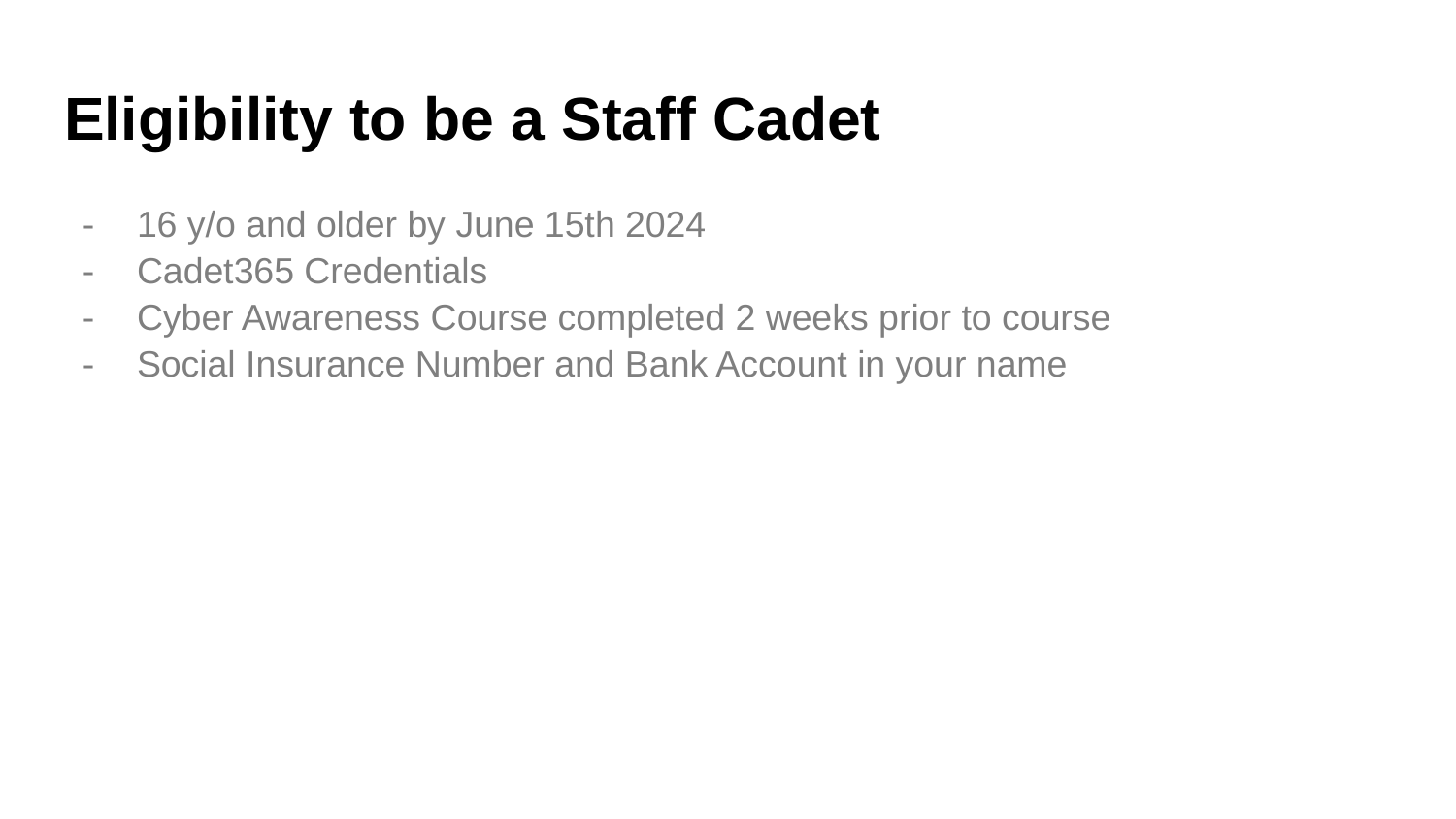

# Eligibility to be a Staff Cadet
16 y/o and older by June 15th 2024
Cadet365 Credentials
Cyber Awareness Course completed 2 weeks prior to course
Social Insurance Number and Bank Account in your name